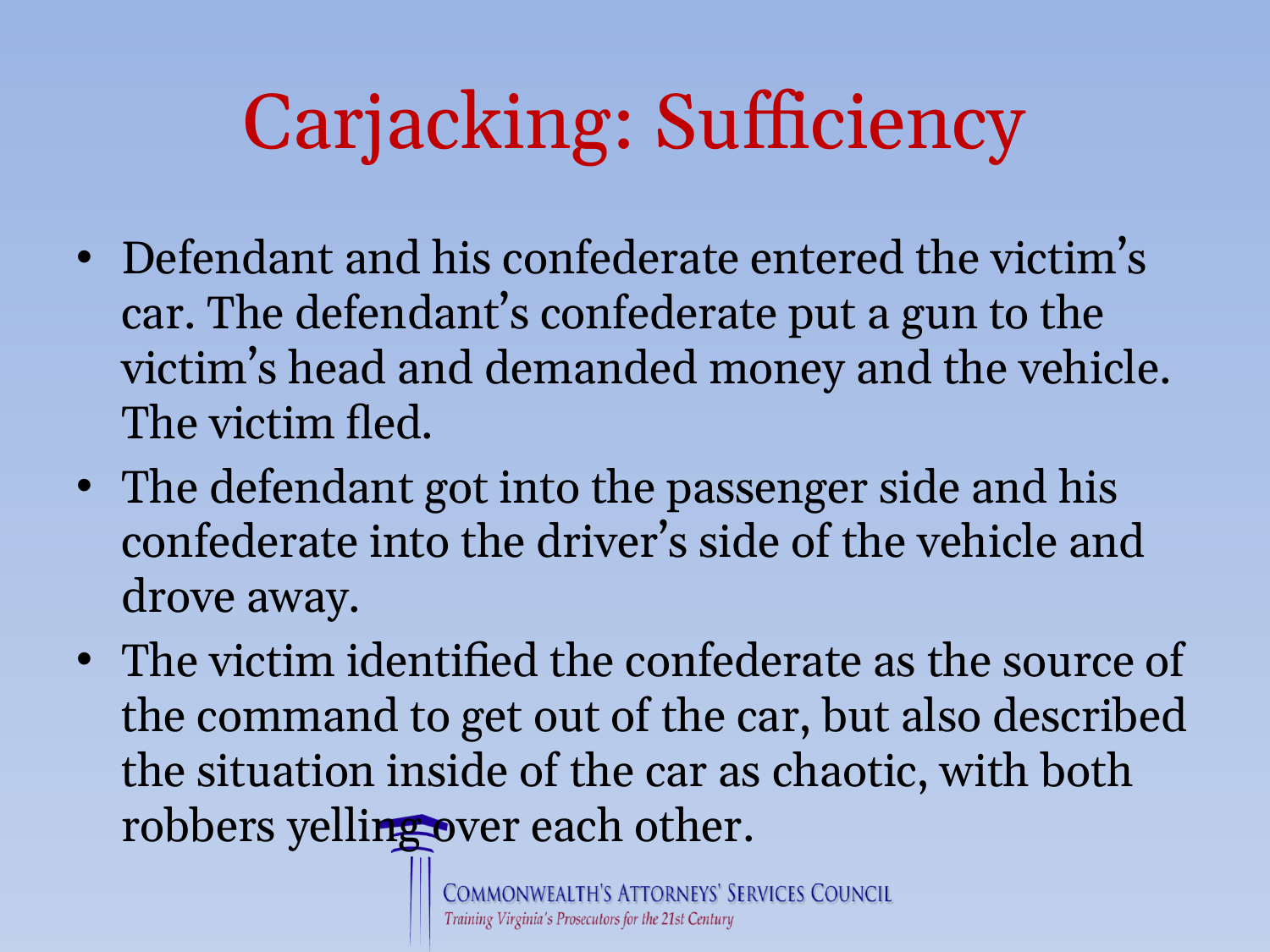

# Carjacking: Sufficiency
Defendant and his confederate entered the victim’s car. The defendant’s confederate put a gun to the victim’s head and demanded money and the vehicle. The victim fled.
The defendant got into the passenger side and his confederate into the driver’s side of the vehicle and drove away.
The victim identified the confederate as the source of the command to get out of the car, but also described the situation inside of the car as chaotic, with both robbers yelling over each other.